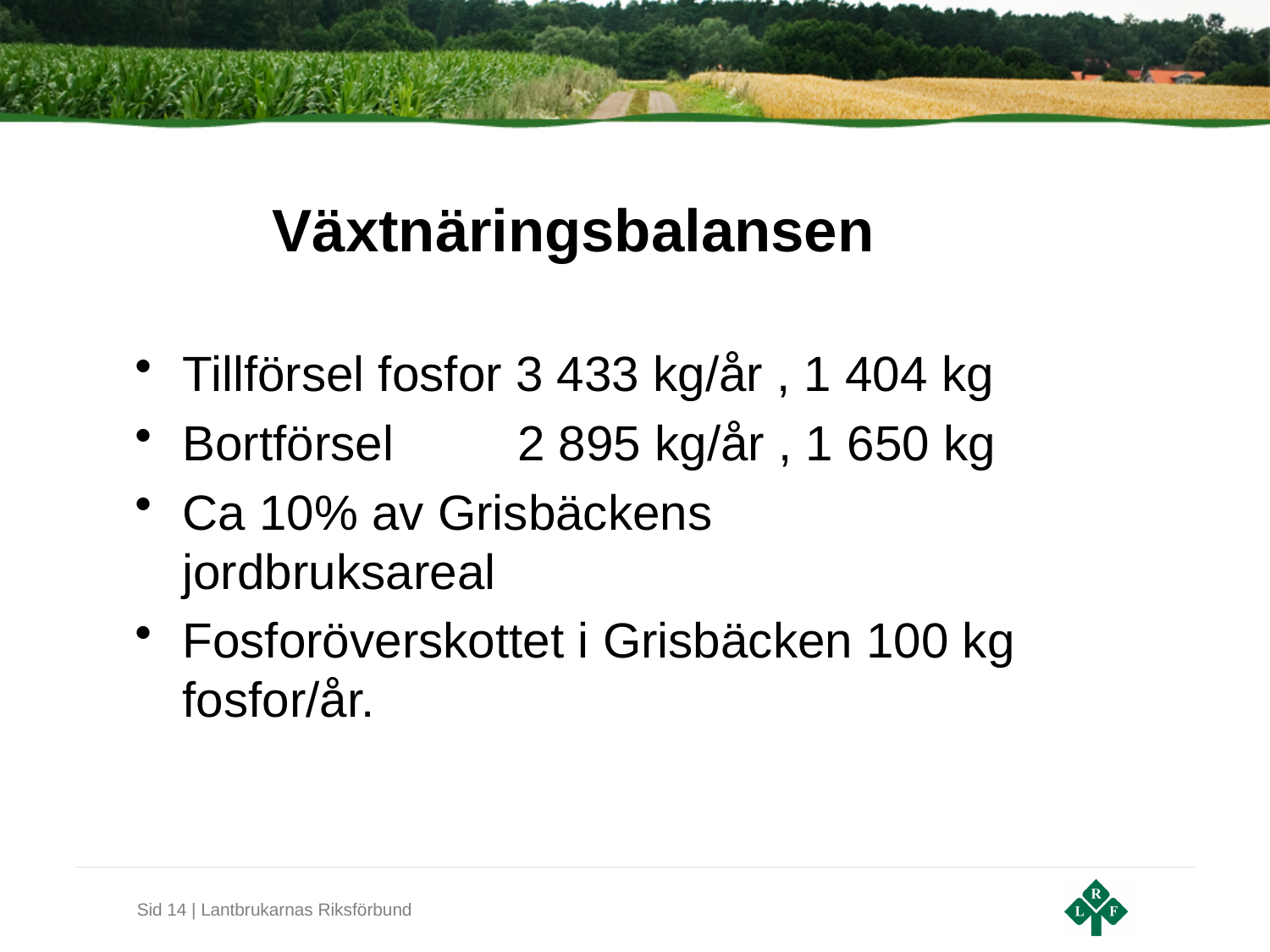

Växtnäringsbalansen
Tillförsel fosfor 3 433 kg/år , 1 404 kg
Bortförsel         2 895 kg/år , 1 650 kg
Ca 10% av Grisbäckens jordbruksareal
Fosforöverskottet i Grisbäcken 100 kg fosfor/år.